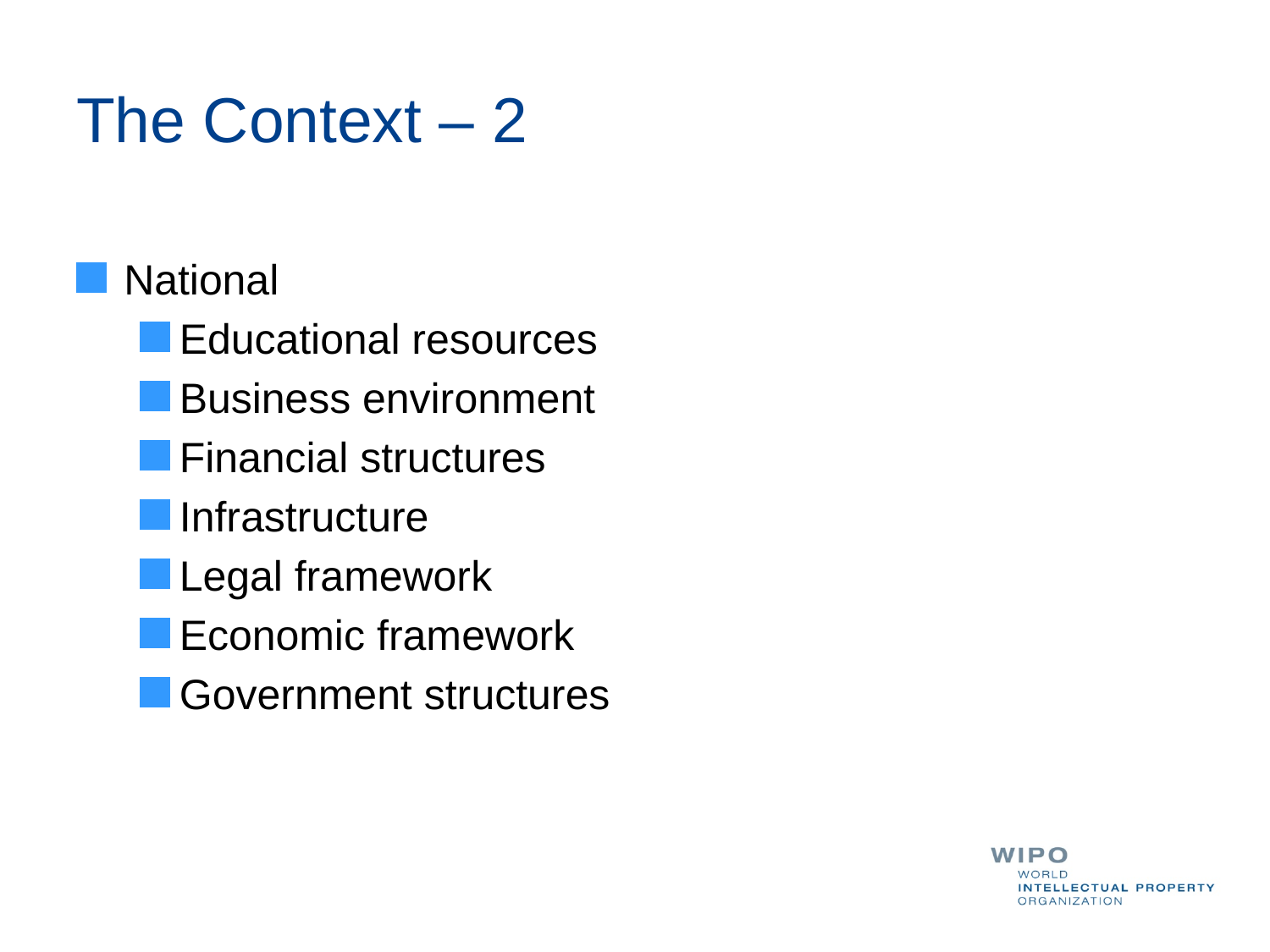

# The Context – 2
National
Educational resources
Business environment
Financial structures
Infrastructure
Legal framework
Economic framework
Government structures